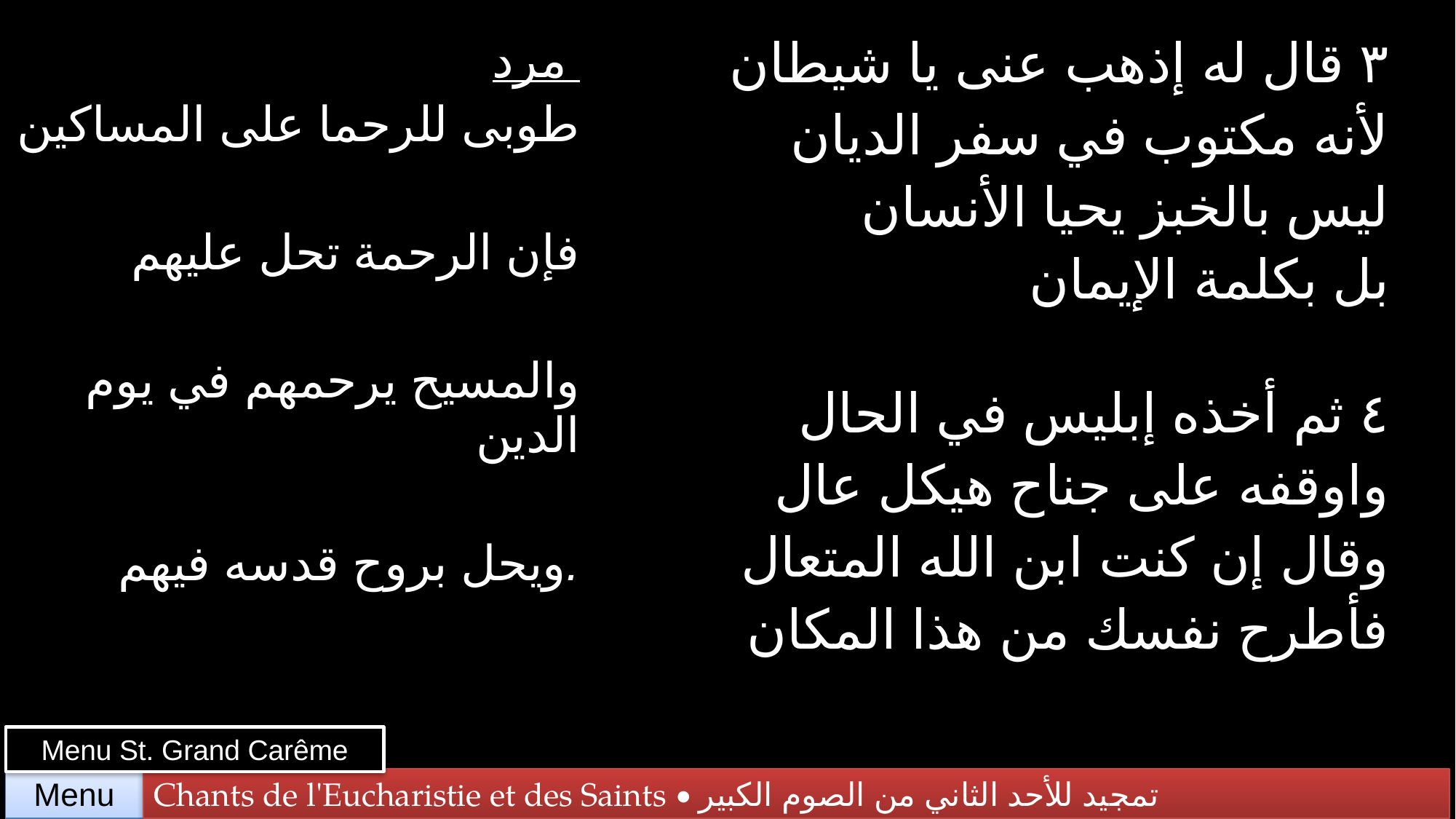

| مرد طوبى للرحما على المساكين فإن الرحمة تحل عليهم والمسيح يرحمهم في يوم الدين ويحل بروح قدسه فيهم. | ٣ قال له إذهب عنى يا شيطان لأنه مكتوب في سفر الديان ليس بالخبز يحيا الأنسان بل بكلمة الإيمان |
| --- | --- |
|  | ٤ ثم أخذه إبليس في الحال واوقفه على جناح هيكل عال وقال إن كنت ابن الله المتعال فأطرح نفسك من هذا المكان |

Menu St. Grand Carême
Chants de l'Eucharistie et des Saints • تمجيد للأحد الثاني من الصوم الكبير
Menu